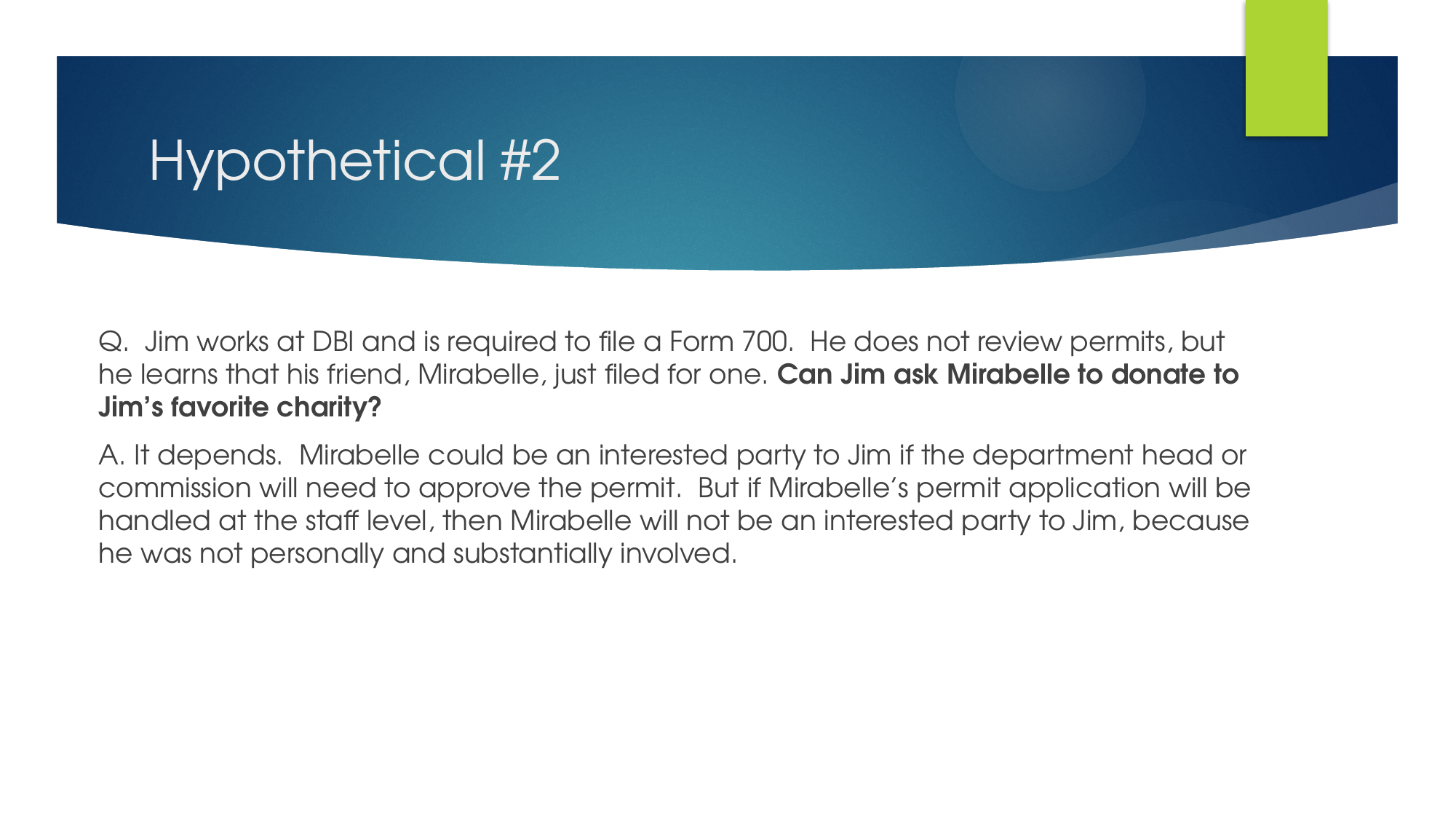

# Hypothetical #2

Q.  Jim works at DBI and is required to file a Form 700.  He does not review permits, but he learns that his friend, Mirabelle, just filed for one. Can Jim ask Mirabelle to donate to Jim’s favorite charity?
A. It depends.  Mirabelle could be an interested party to Jim if the department head or commission will need to approve the permit.  But if Mirabelle’s permit application will be handled at the staff level, then Mirabelle will not be an interested party to Jim, because he was not personally and substantially involved.